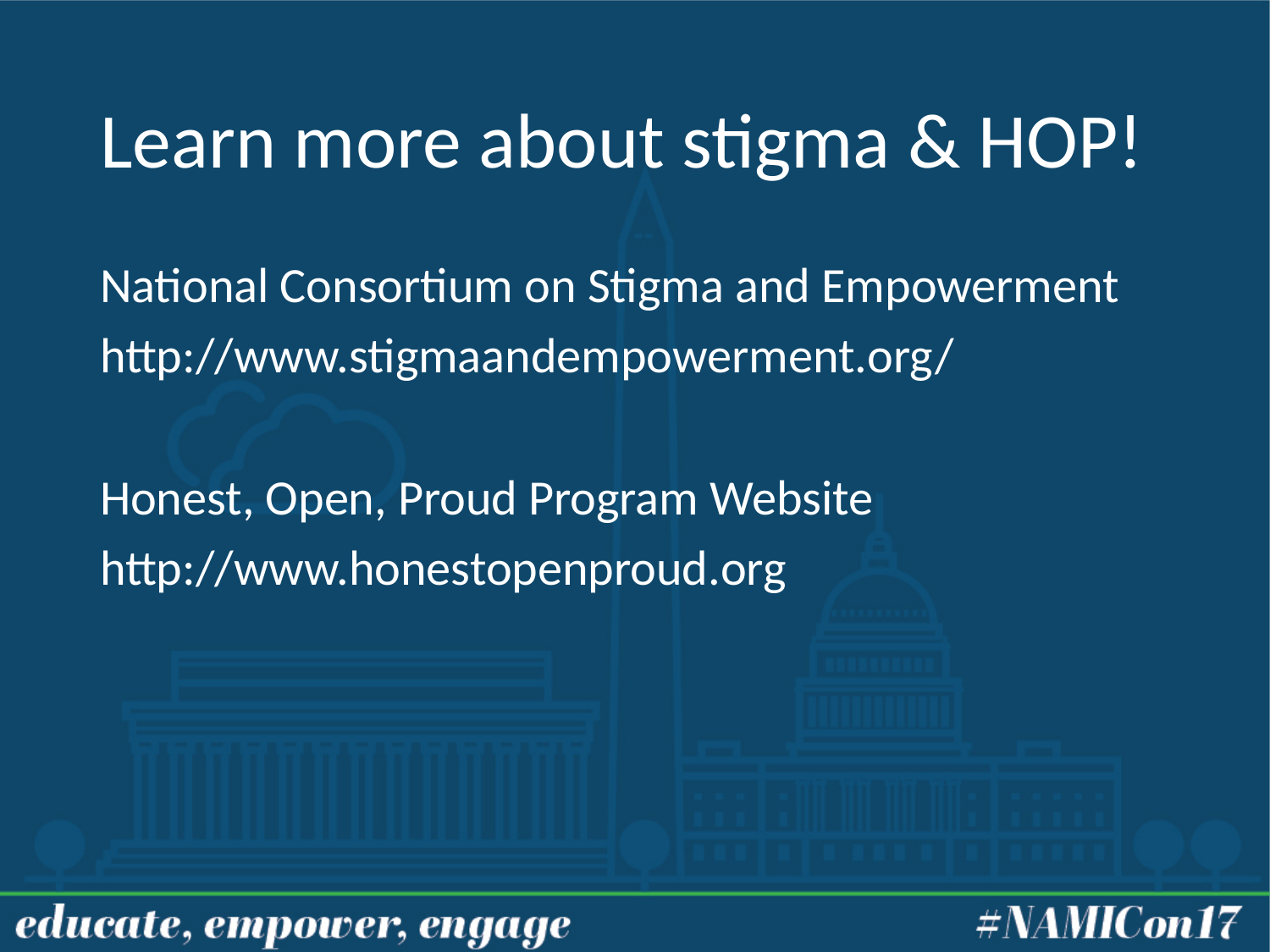

# Learn more about stigma & HOP!
National Consortium on Stigma and Empowerment
http://www.stigmaandempowerment.org/

Honest, Open, Proud Program Website
http://www.honestopenproud.org